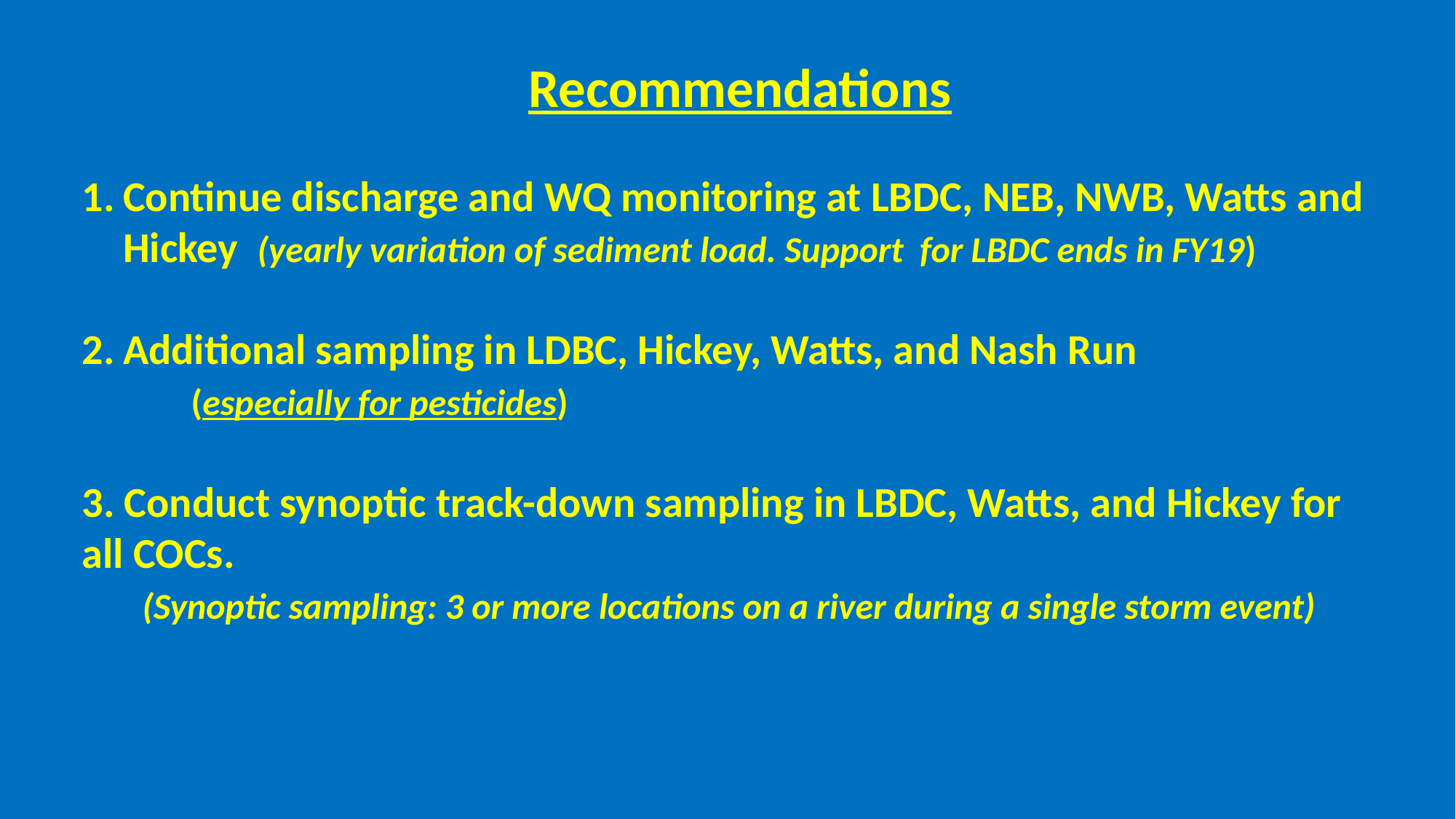

Recommendations

Continue discharge and WQ monitoring at LBDC, NEB, NWB, Watts and Hickey  (yearly variation of sediment load. Support  for LBDC ends in FY19)

Additional sampling in LDBC, Hickey, Watts, and Nash Run
	(especially for pesticides)

3. Conduct synoptic track-down sampling in LBDC, Watts, and Hickey for 	all COCs.
       (Synoptic sampling: 3 or more locations on a river during a single storm event)